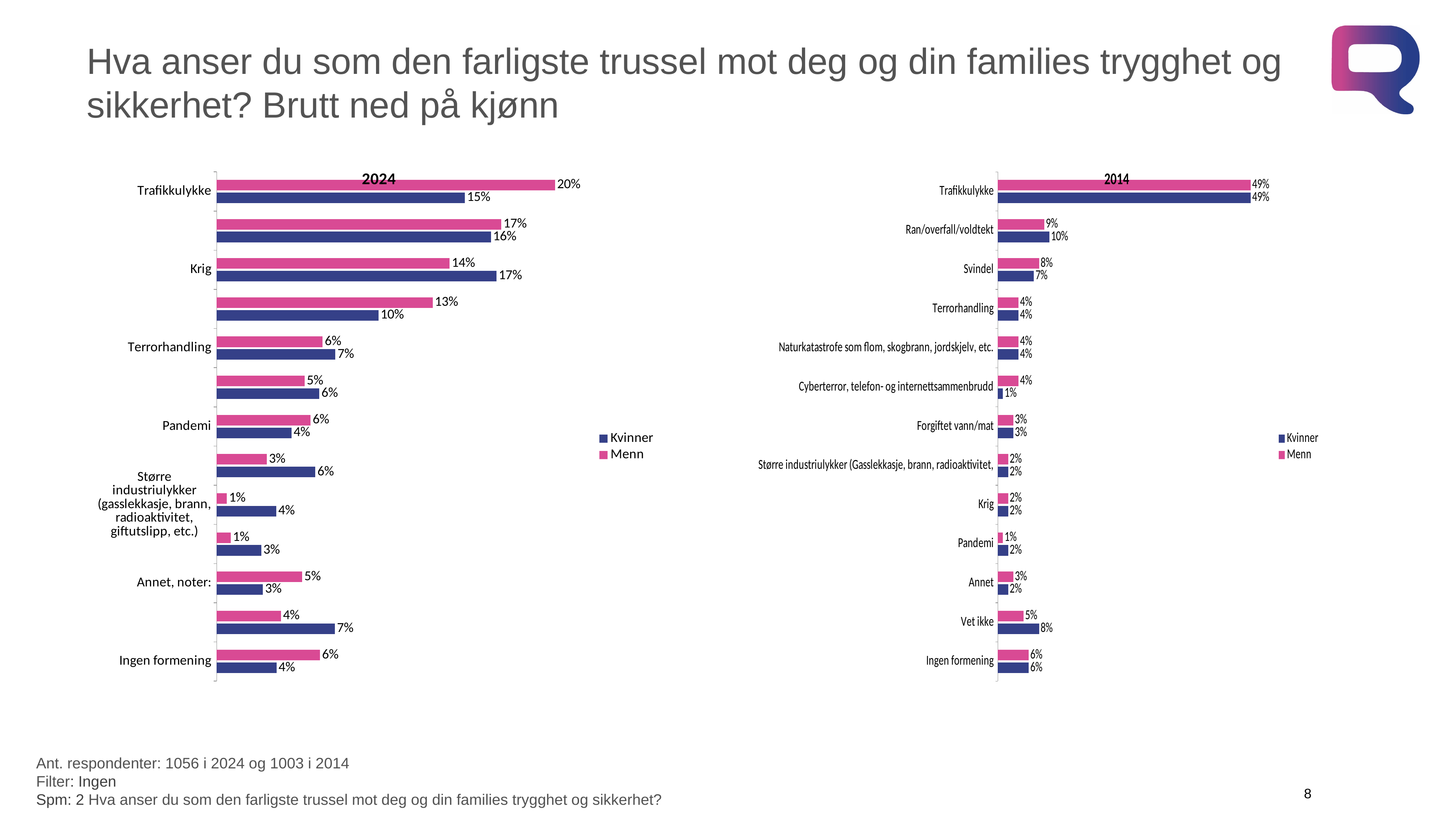

# Hva anser du som den farligste trussel mot deg og din families trygghet og sikkerhet? Brutt ned på kjønn

### Chart: 2024

| Category | Menn | Kvinner |
|---|---|---|
| Trafikkulykke | 0.2005647590361442 | 0.14714451659589053 |
| Økonomiske problemer | 0.1687499999999997 | 0.1625692685620702 |
| Krig | 0.1380835843373491 | 0.16592081960657357 |
| Svindel/identitetstyveri | 0.12806852409638522 | 0.09591910574524402 |
| Terrorhandling | 0.06278237951807213 | 0.0703635290309066 |
| Ran/overfall/voldtekt | 0.05216490963855408 | 0.060823034296269486 |
| Pandemi | 0.05562876506024082 | 0.044312836821358496 |
| Naturkatastrofe som flom, skogbrann, jordskjelv, etc. | 0.02968749999999992 | 0.05842362843486375 |
| Større industriulykker (gasslekkasje, brann, radioaktivitet, giftutslipp, etc.) | 0.006061746987951791 | 0.03524841467827012 |
| Forgiftet vann/mat | 0.008339608433734918 | 0.026374421571801265 |
| Annet, noter: | 0.05065888554216854 | 0.027402738369546577 |
| Vet ikke | 0.03804593373493965 | 0.07005884257231541 |
| Ingen formening | 0.061163403614457684 | 0.03543884371488963 |

### Chart: 2014

| Category | Menn | Kvinner |
|---|---|---|
| Trafikkulykke | 0.49 | 0.49 |
| Ran/overfall/voldtekt | 0.09 | 0.1 |
| Svindel | 0.08 | 0.07 |
| Terrorhandling | 0.04 | 0.04 |
| Naturkatastrofe som flom, skogbrann, jordskjelv, etc. | 0.04 | 0.04 |
| Cyberterror, telefon- og internettsammenbrudd | 0.04 | 0.01 |
| Forgiftet vann/mat | 0.03 | 0.03 |
| Større industriulykker (Gasslekkasje, brann, radioaktivitet, | 0.02 | 0.02 |
| Krig | 0.02 | 0.02 |
| Pandemi | 0.01 | 0.02 |
| Annet | 0.03 | 0.02 |
| Vet ikke | 0.05 | 0.08 |
| Ingen formening | 0.06 | 0.06 |
Ant. respondenter: 1056 i 2024 og 1003 i 2014
Filter: Ingen
Spm: 2 Hva anser du som den farligste trussel mot deg og din families trygghet og sikkerhet?
8